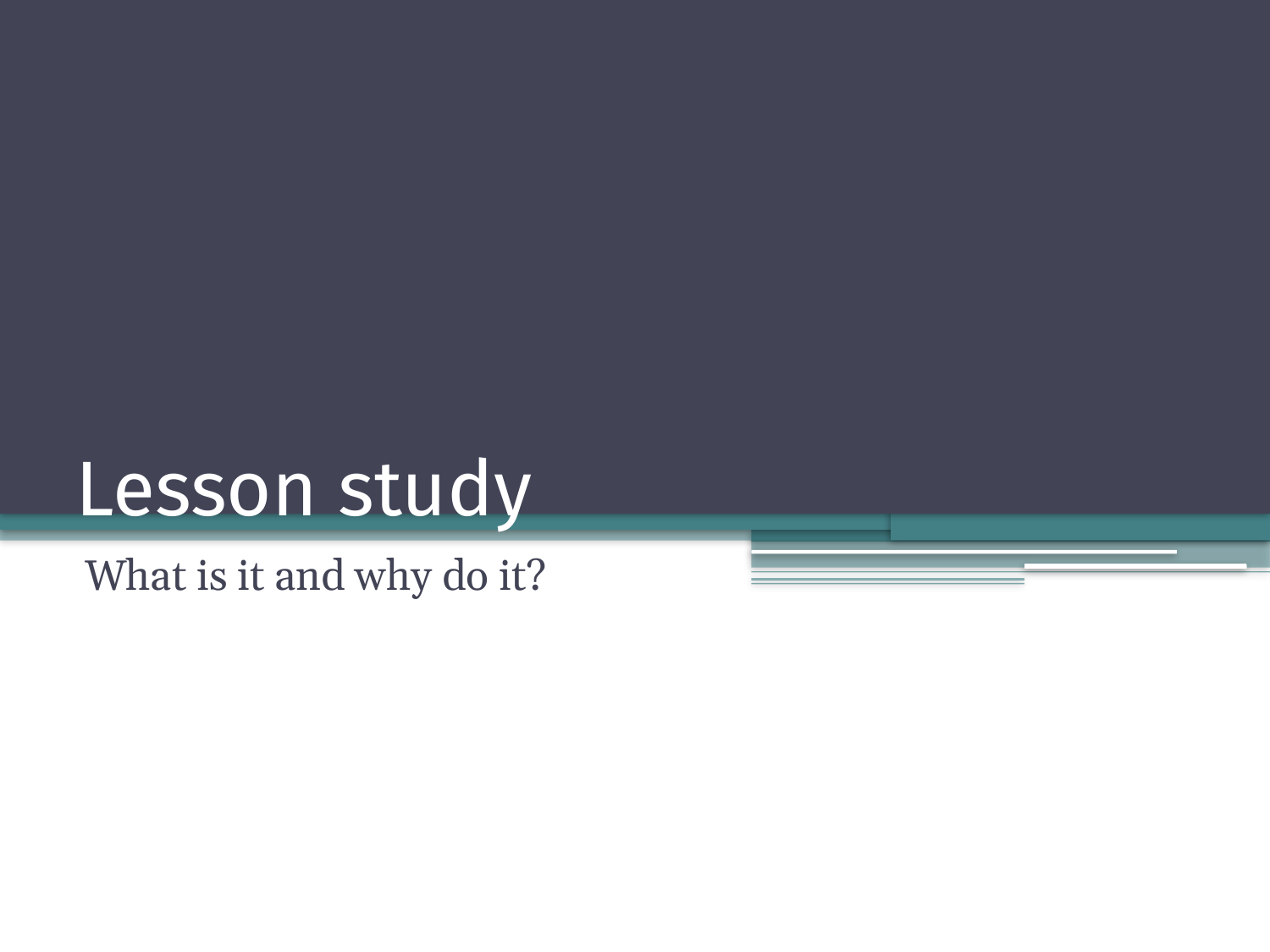

# Lesson study
What is it and why do it?